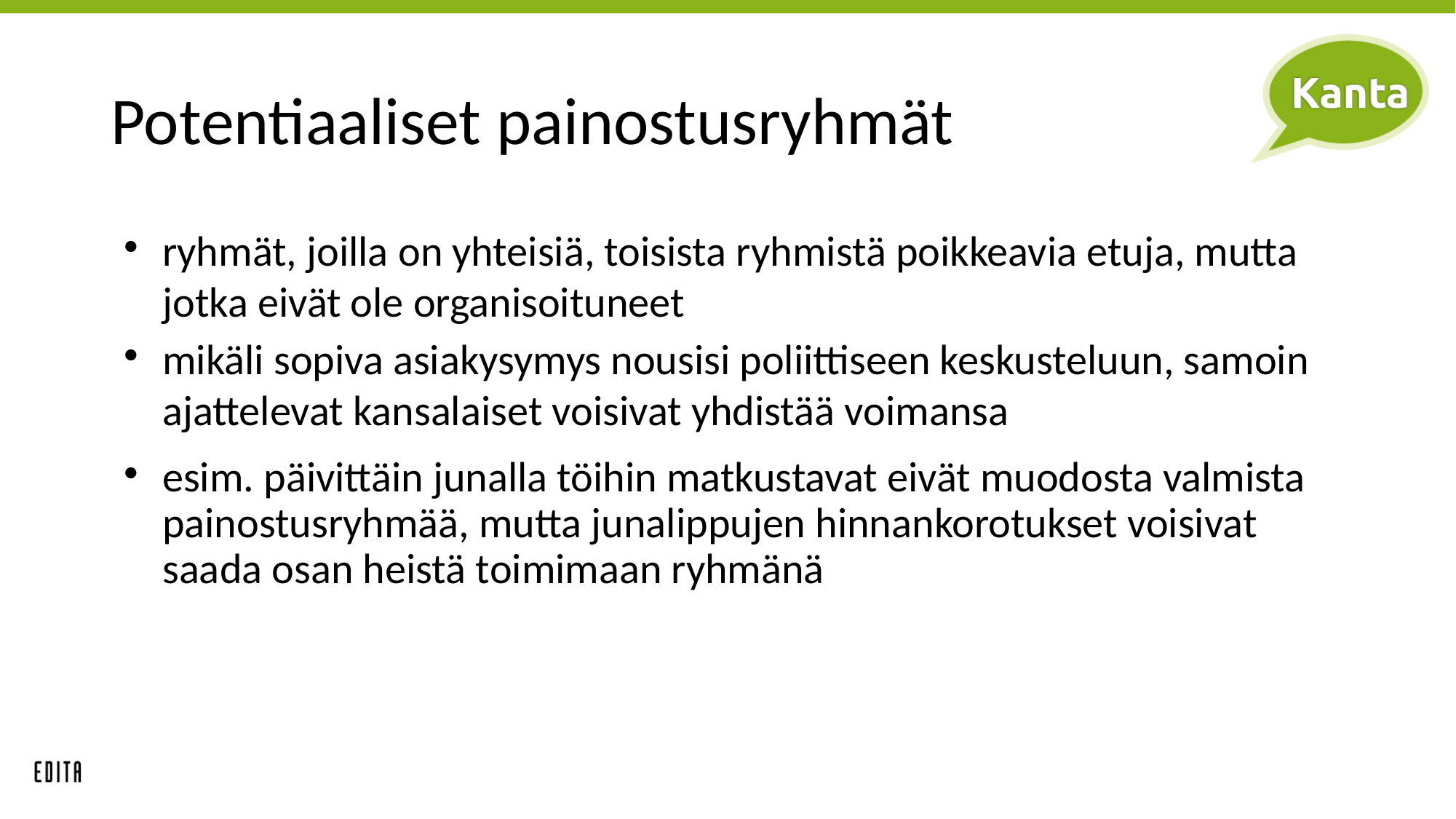

# Potentiaaliset painostusryhmät
ryhmät, joilla on yhteisiä, toisista ryhmistä poikkeavia etuja, mutta jotka eivät ole organisoituneet
mikäli sopiva asiakysymys nousisi poliittiseen keskusteluun, samoin ajattelevat kansalaiset voisivat yhdistää voimansa
esim. päivittäin junalla töihin matkustavat eivät muodosta valmista painostusryhmää, mutta junalippujen hinnankorotukset voisivat saada osan heistä toimimaan ryhmänä